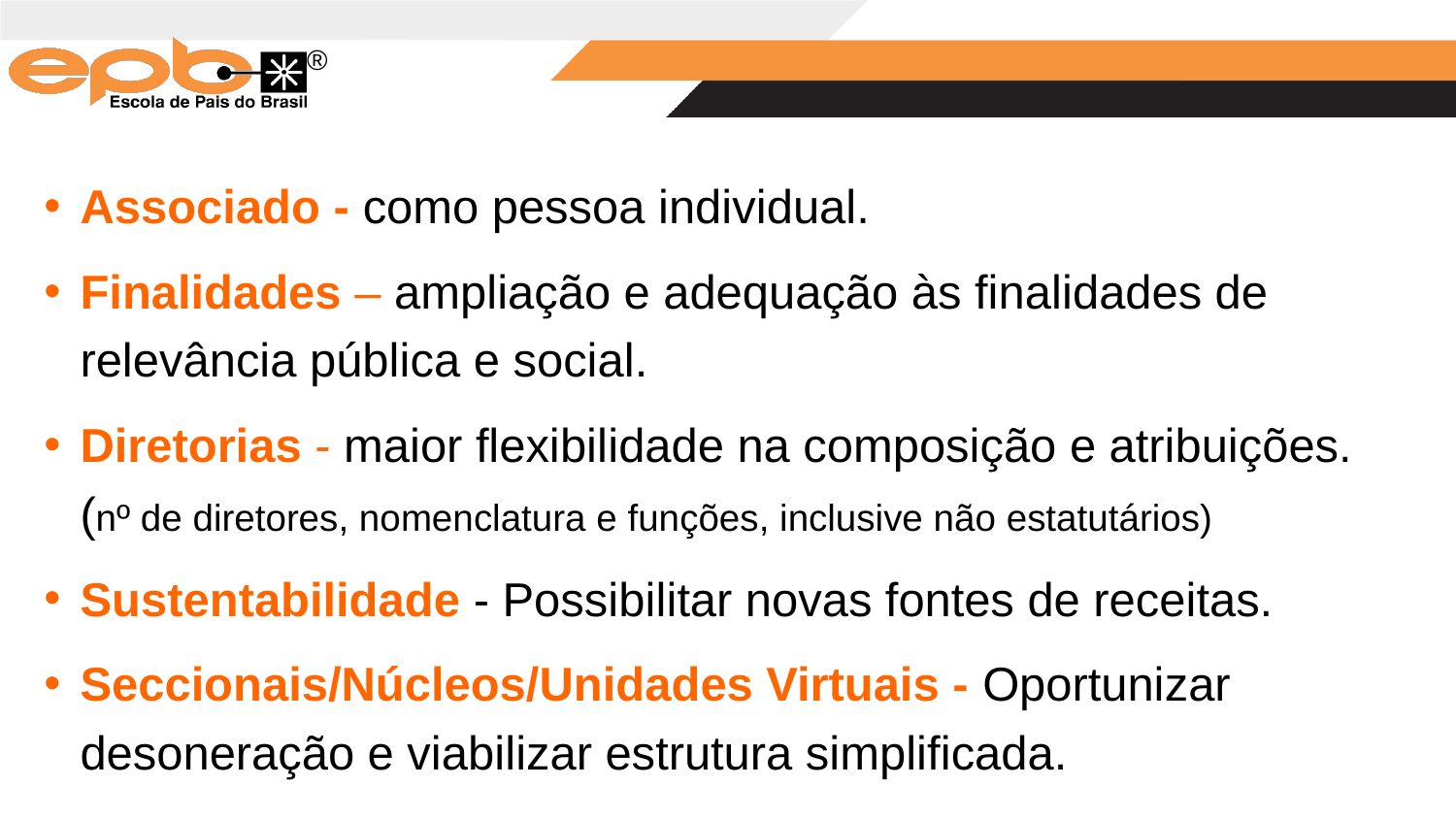

Associado - como pessoa individual.
Finalidades – ampliação e adequação às finalidades de relevância pública e social.
Diretorias - maior flexibilidade na composição e atribuições. (nº de diretores, nomenclatura e funções, inclusive não estatutários)
Sustentabilidade - Possibilitar novas fontes de receitas.
Seccionais/Núcleos/Unidades Virtuais - Oportunizar desoneração e viabilizar estrutura simplificada.